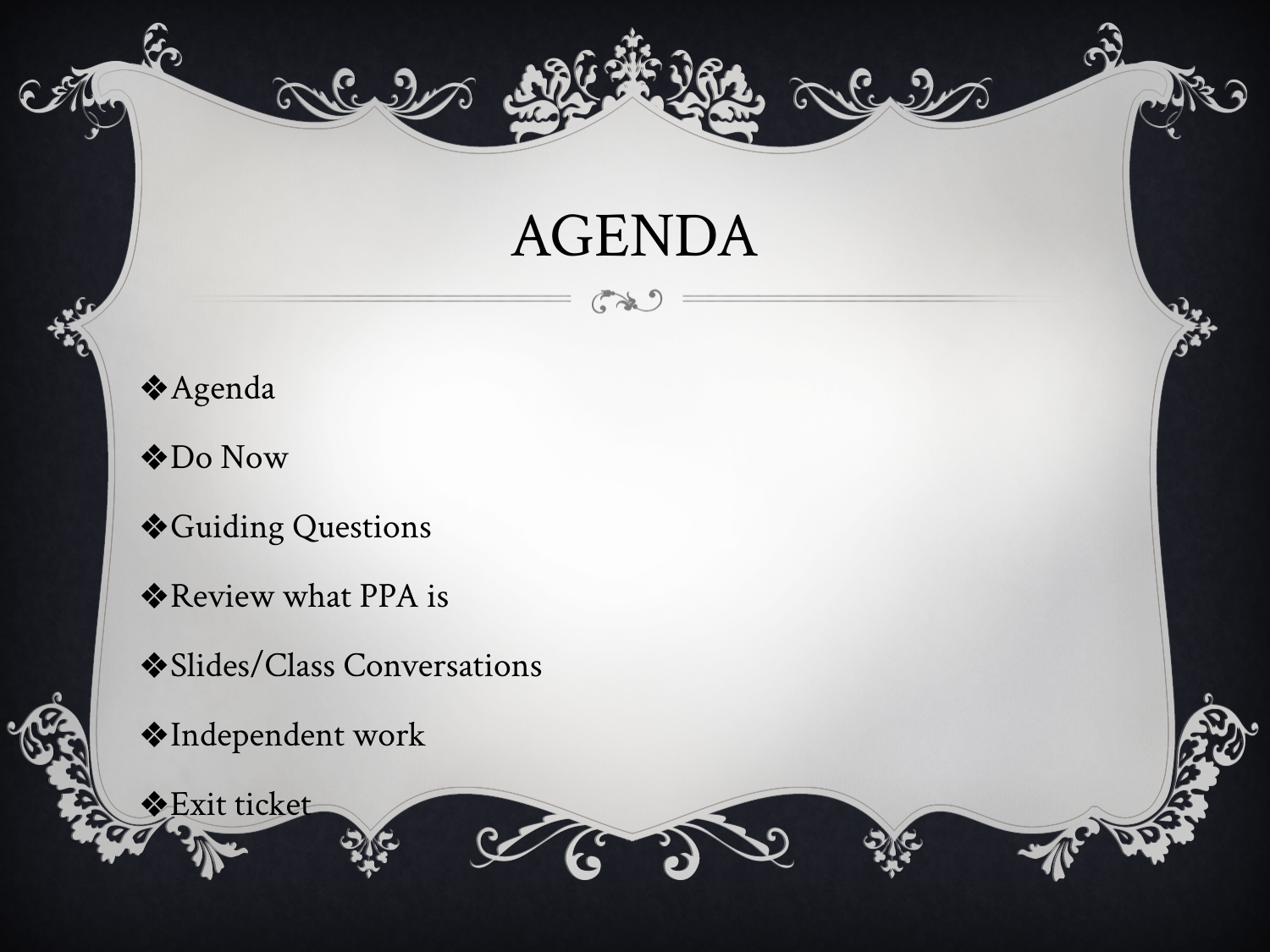

# AGENDA
Agenda
Do Now
Guiding Questions
Review what PPA is
Slides/Class Conversations
Independent work
Exit ticket